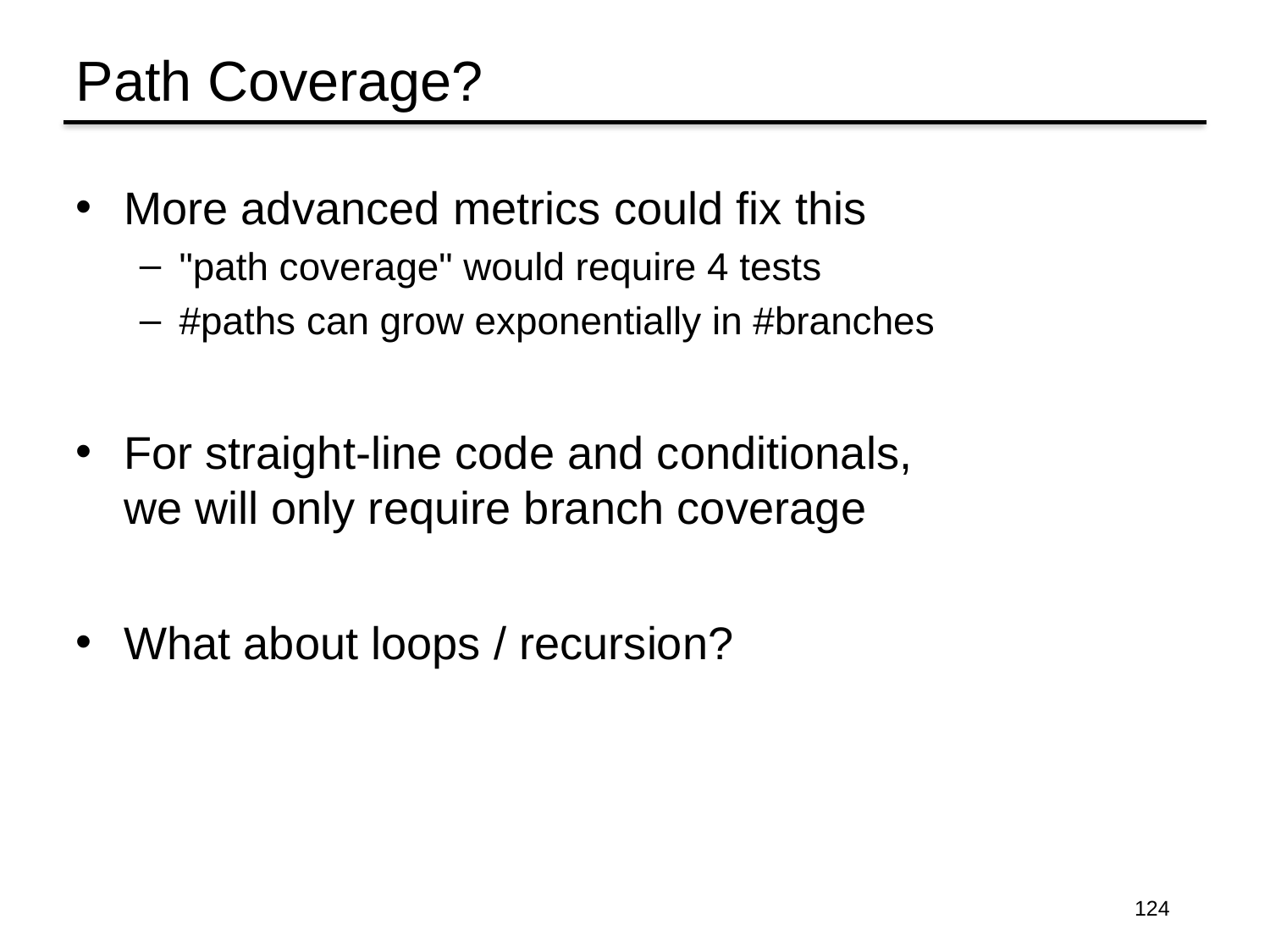

# Path Coverage?
More advanced metrics could fix this
"path coverage" would require 4 tests
#paths can grow exponentially in #branches

For straight-line code and conditionals,
we will only require branch coverage

What about loops / recursion?
124